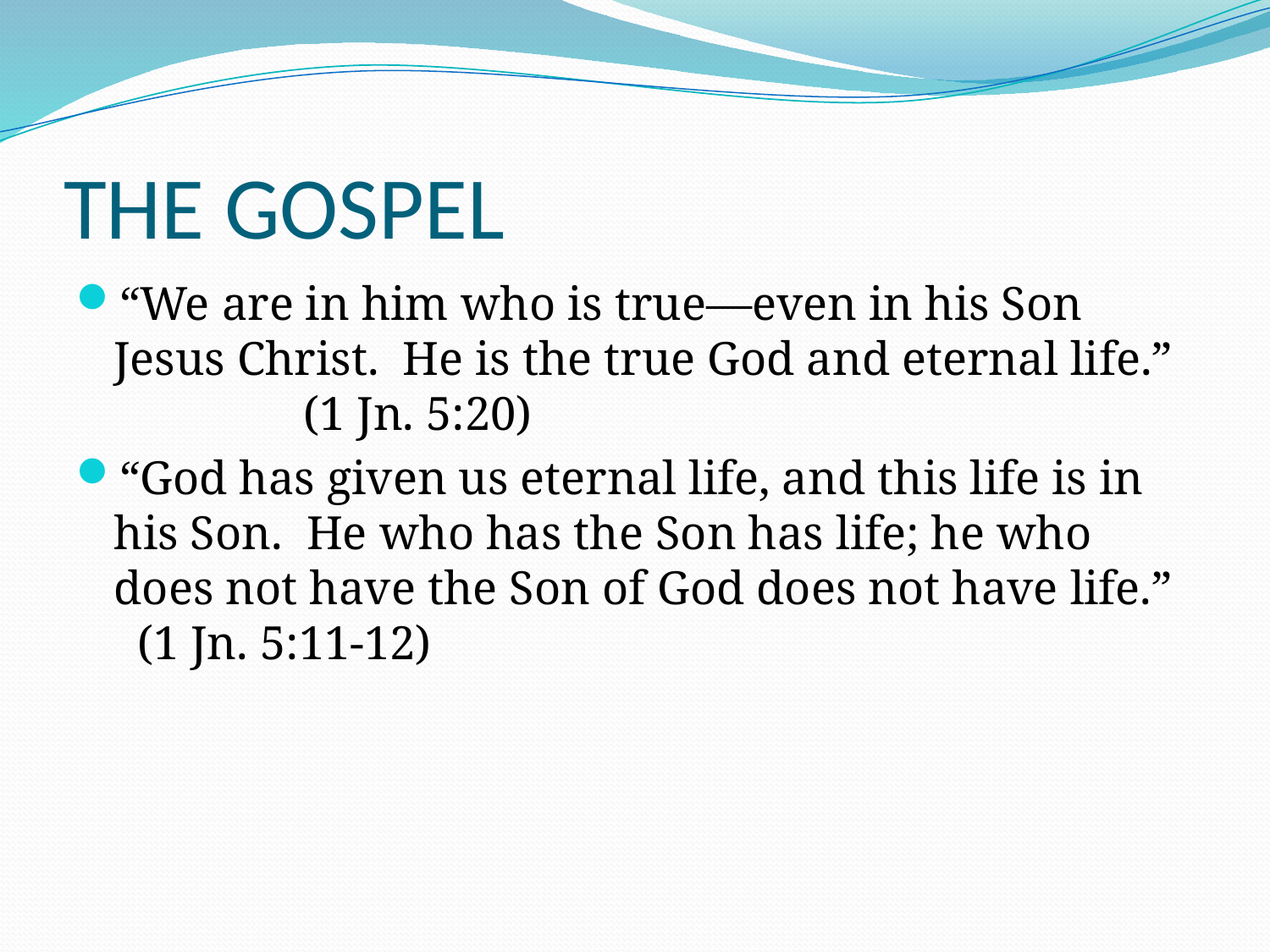

# THE GOSPEL
“We are in him who is true—even in his Son Jesus Christ.  He is the true God and eternal life.”                  (1 Jn. 5:20)
“God has given us eternal life, and this life is in his Son.  He who has the Son has life; he who does not have the Son of God does not have life.”    (1 Jn. 5:11-12)